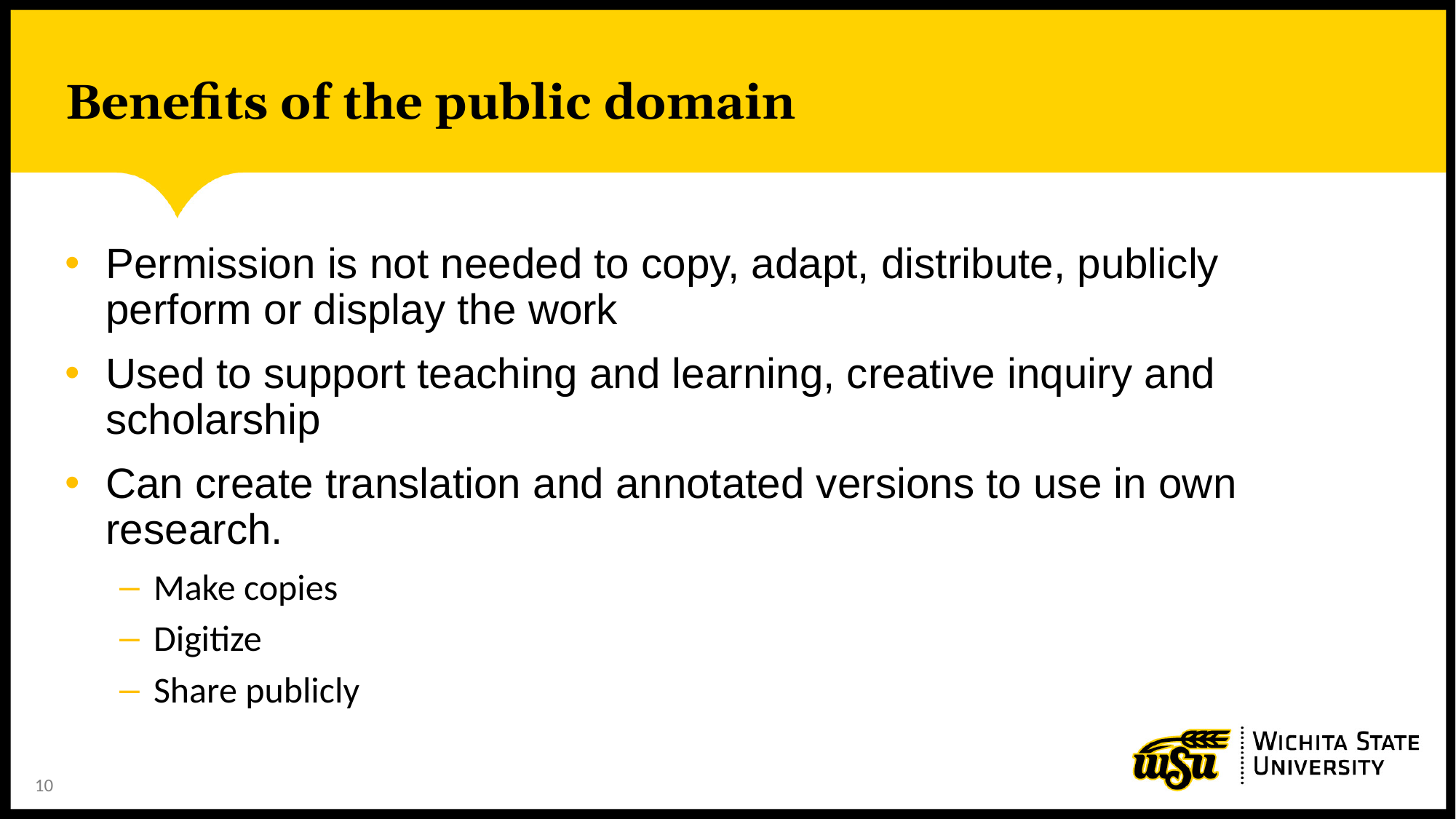

# Benefits of the public domain
Permission is not needed to copy, adapt, distribute, publicly perform or display the work
Used to support teaching and learning, creative inquiry and scholarship
Can create translation and annotated versions to use in own research.
Make copies
Digitize
Share publicly